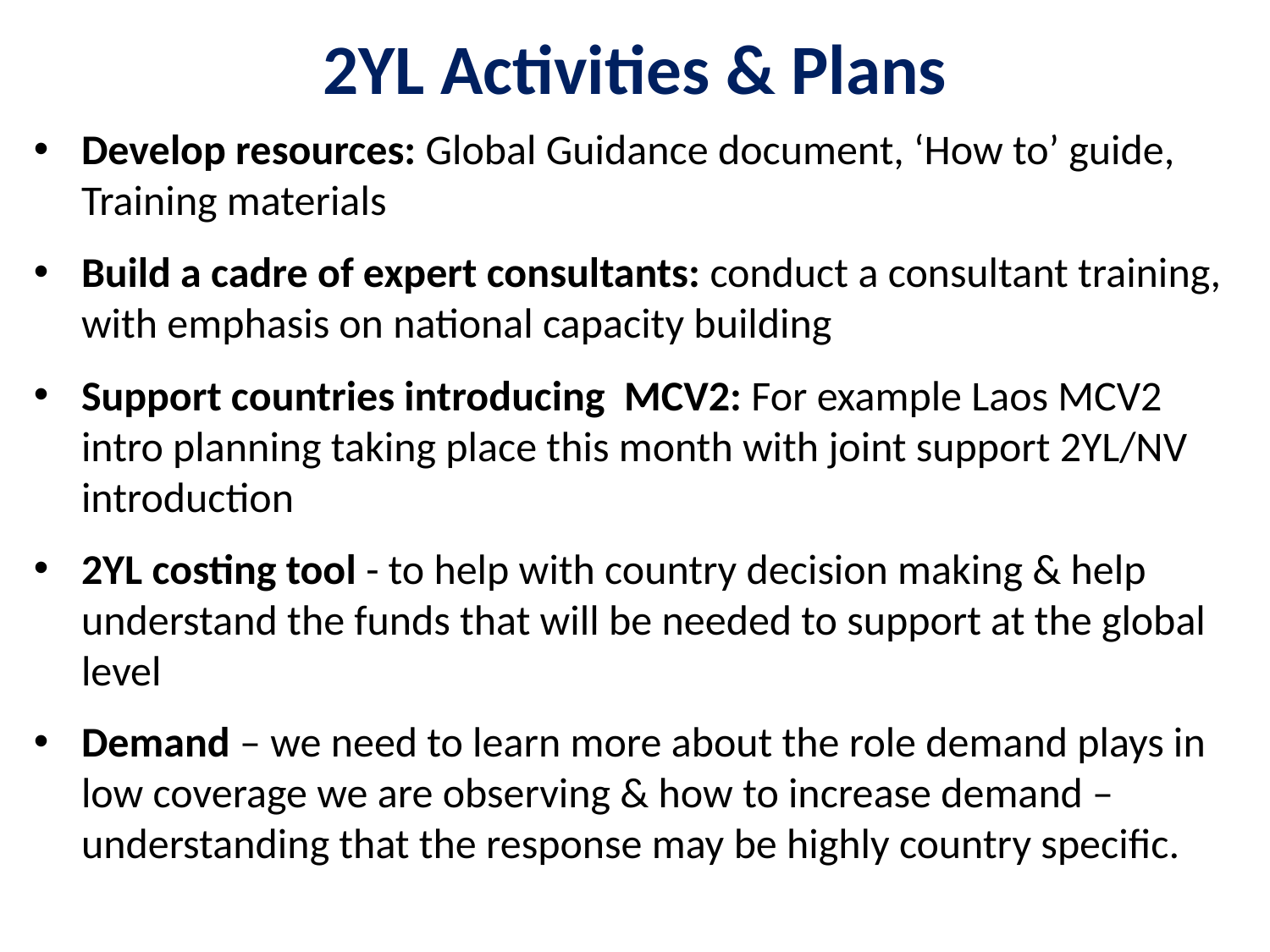

2YL Activities & Plans
Develop resources: Global Guidance document, ‘How to’ guide, Training materials
Build a cadre of expert consultants: conduct a consultant training, with emphasis on national capacity building
Support countries introducing  MCV2: For example Laos MCV2 intro planning taking place this month with joint support 2YL/NV introduction
2YL costing tool - to help with country decision making & help understand the funds that will be needed to support at the global level
Demand – we need to learn more about the role demand plays in low coverage we are observing & how to increase demand – understanding that the response may be highly country specific.